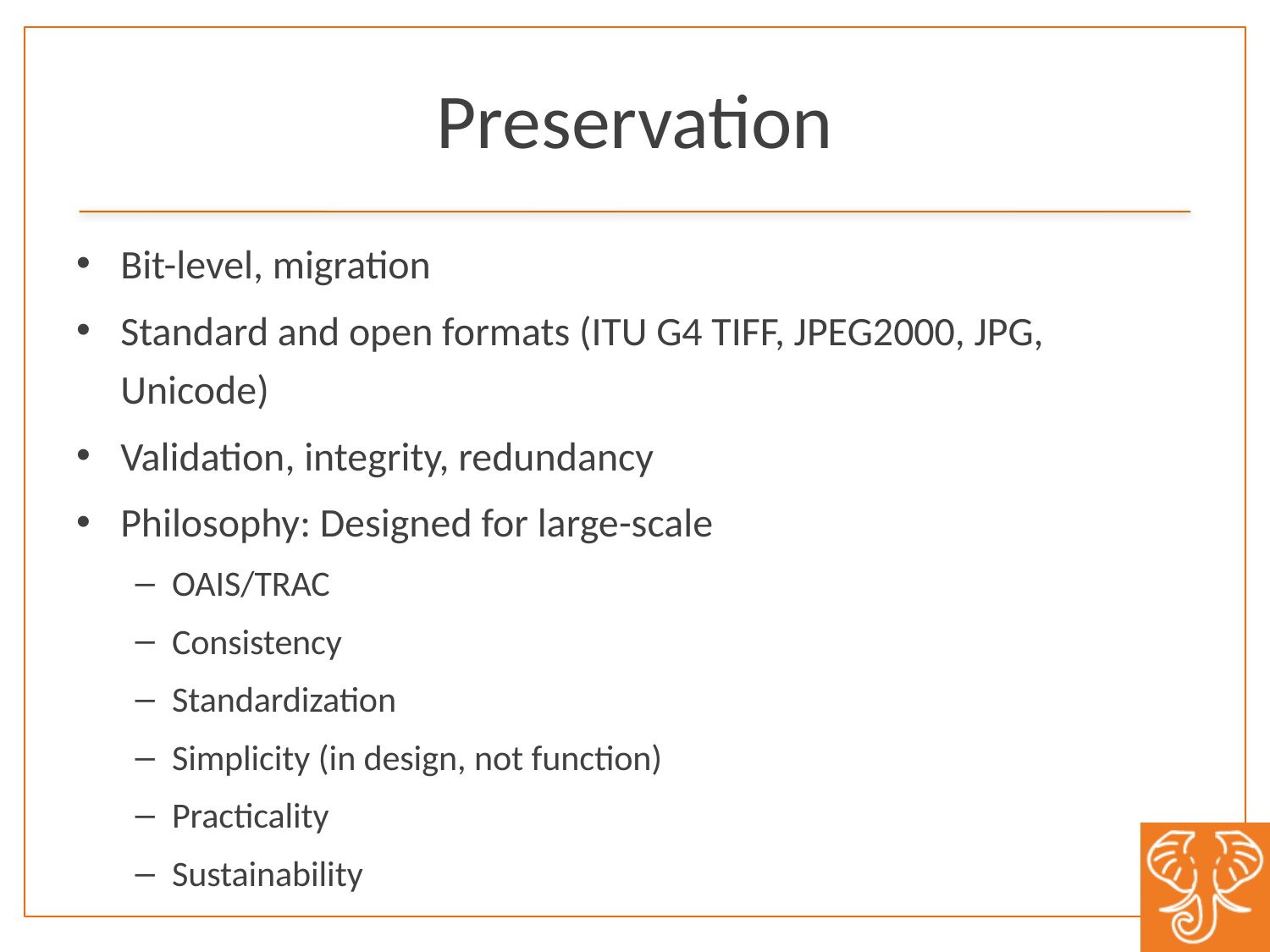

# Preservation
Bit-level, migration
Standard and open formats (ITU G4 TIFF, JPEG2000, JPG, Unicode)
Validation, integrity, redundancy
Philosophy: Designed for large-scale
OAIS/TRAC
Consistency
Standardization
Simplicity (in design, not function)
Practicality
Sustainability